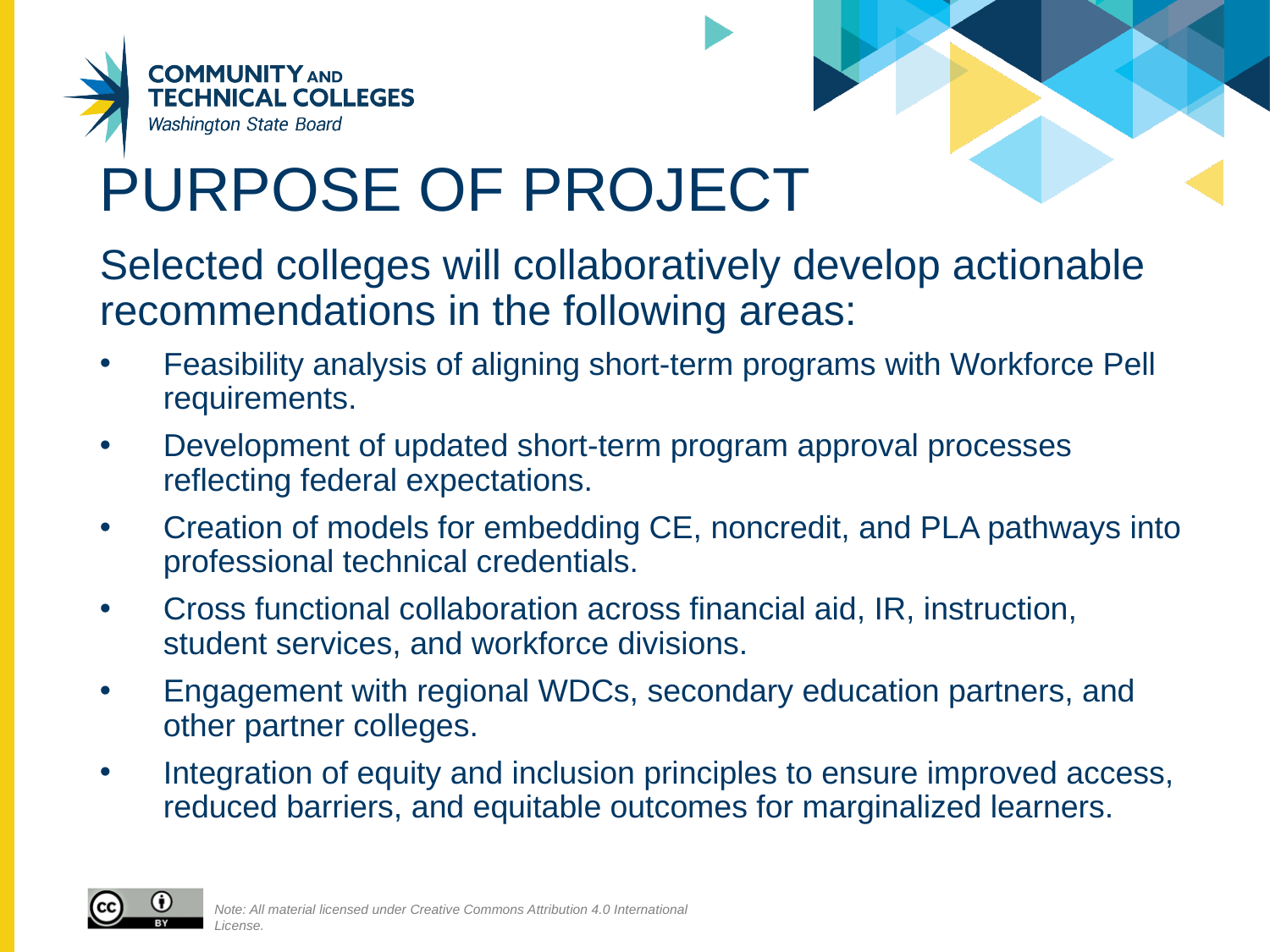

# Purpose of Project
Selected colleges will collaboratively develop actionable recommendations in the following areas:
Feasibility analysis of aligning short-term programs with Workforce Pell requirements.
Development of updated short-term program approval processes reflecting federal expectations.
Creation of models for embedding CE, noncredit, and PLA pathways into professional technical credentials.
Cross functional collaboration across financial aid, IR, instruction, student services, and workforce divisions.
Engagement with regional WDCs, secondary education partners, and other partner colleges.
Integration of equity and inclusion principles to ensure improved access, reduced barriers, and equitable outcomes for marginalized learners.